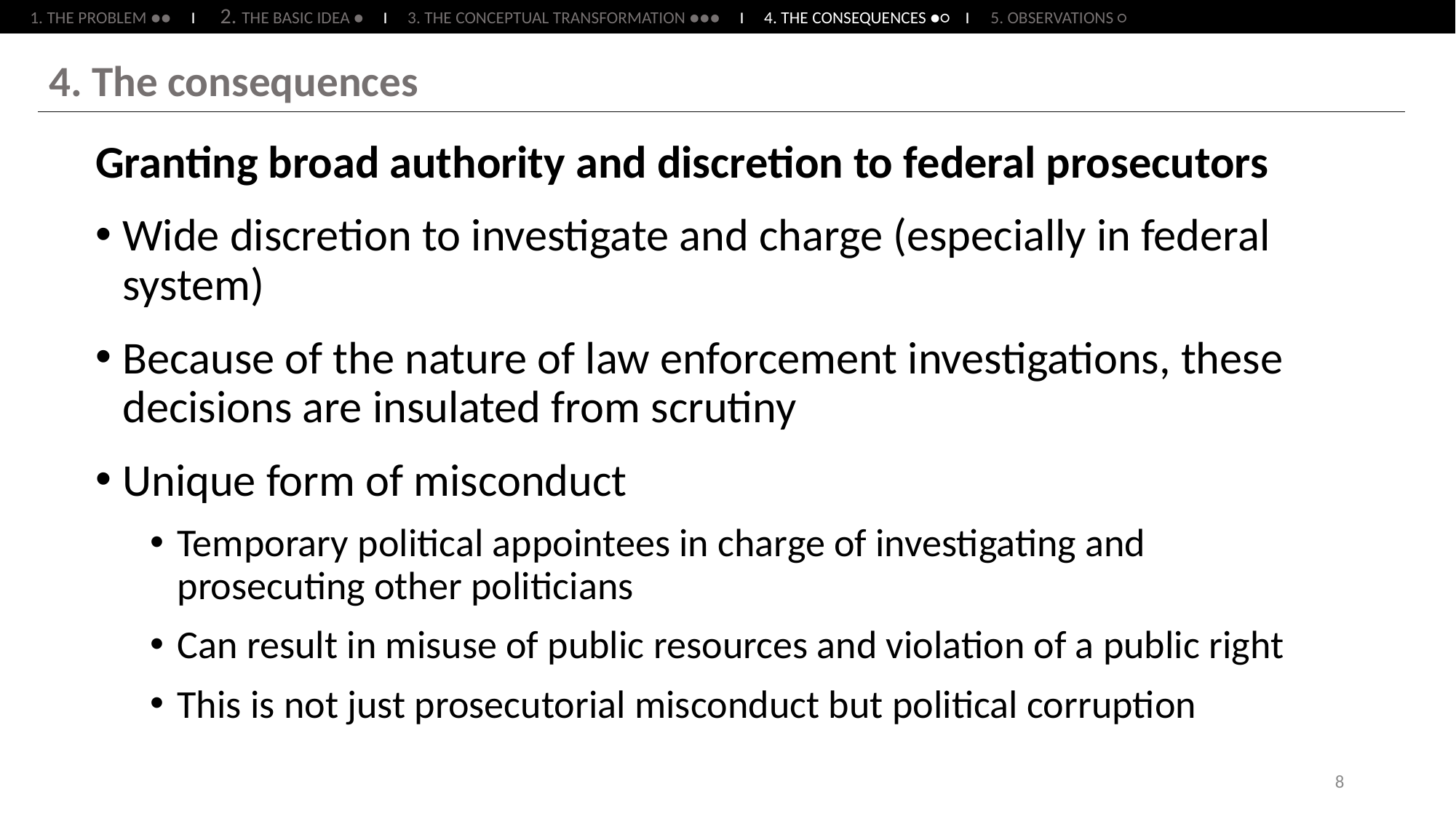

1. THE PROBLEM ●●     ⏐     2. THE BASIC IDEA ●     ⏐     3. THE CONCEPTUAL TRANSFORMATION ●●●     ⏐     4. THE CONSEQUENCES ●○    ⏐     5. OBSERVATIONS ○
# 4. The consequences
Granting broad authority and discretion to federal prosecutors
Wide discretion to investigate and charge (especially in federal system)
Because of the nature of law enforcement investigations, these decisions are insulated from scrutiny
Unique form of misconduct
Temporary political appointees in charge of investigating and prosecuting other politicians
Can result in misuse of public resources and violation of a public right
This is not just prosecutorial misconduct but political corruption

8